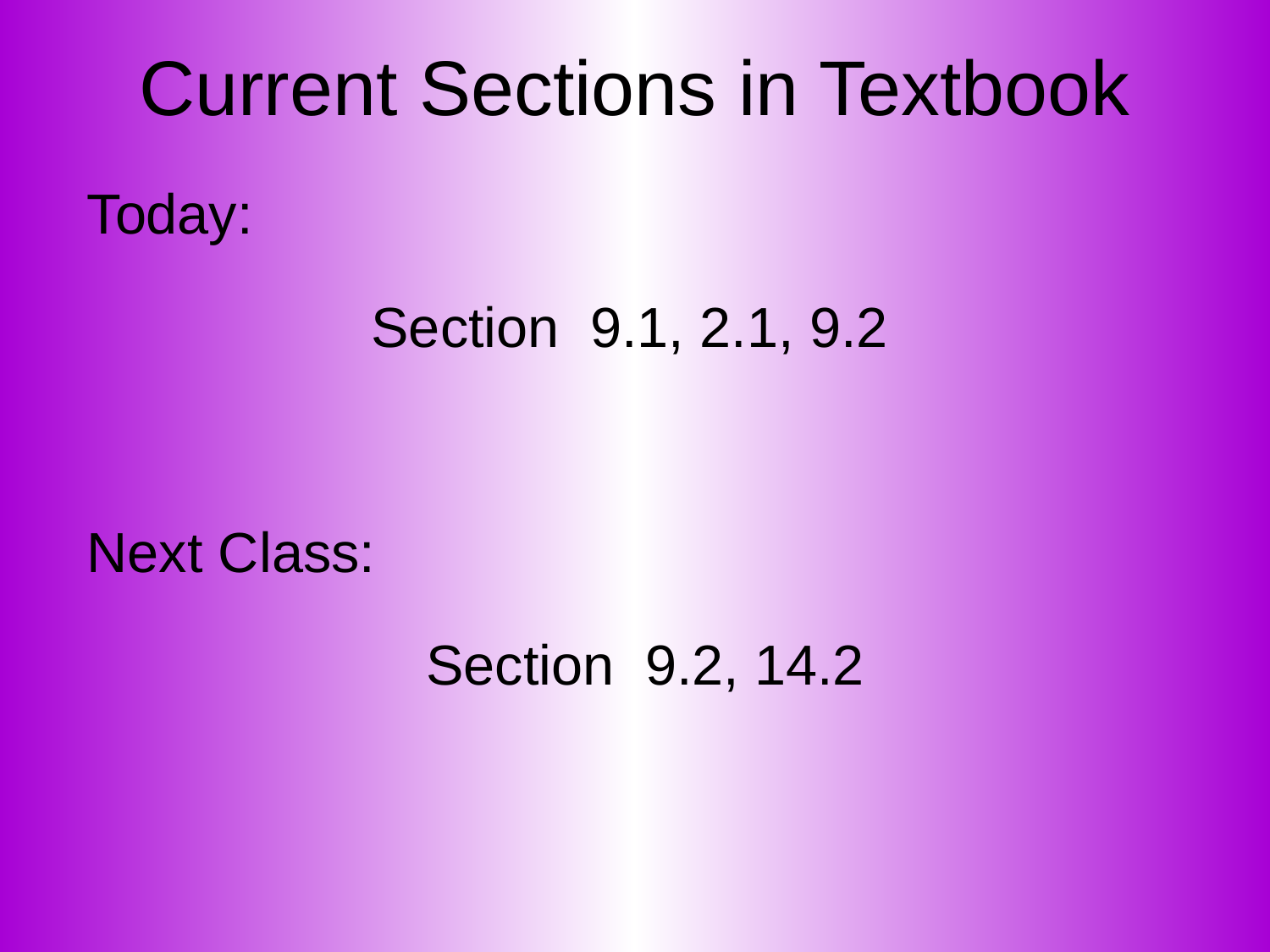

# Current Sections in Textbook
Today:
Section  9.1, 2.1, 9.2

Next Class:
Section  9.2, 14.2